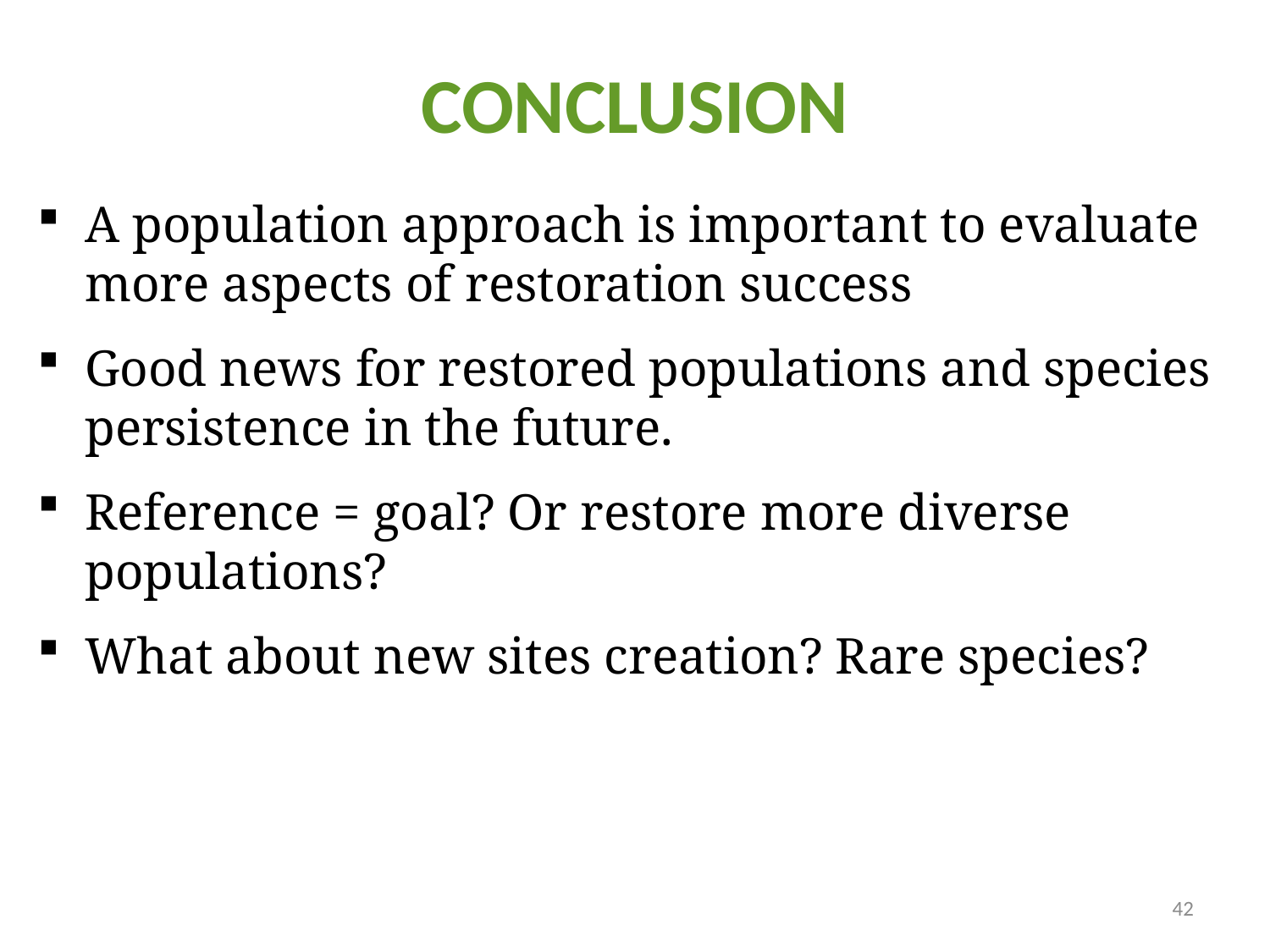

CONCLUSION
A population approach is important to evaluate more aspects of restoration success

Good news for restored populations and species persistence in the future.

Reference = goal? Or restore more diverse populations?

What about new sites creation? Rare species?

42